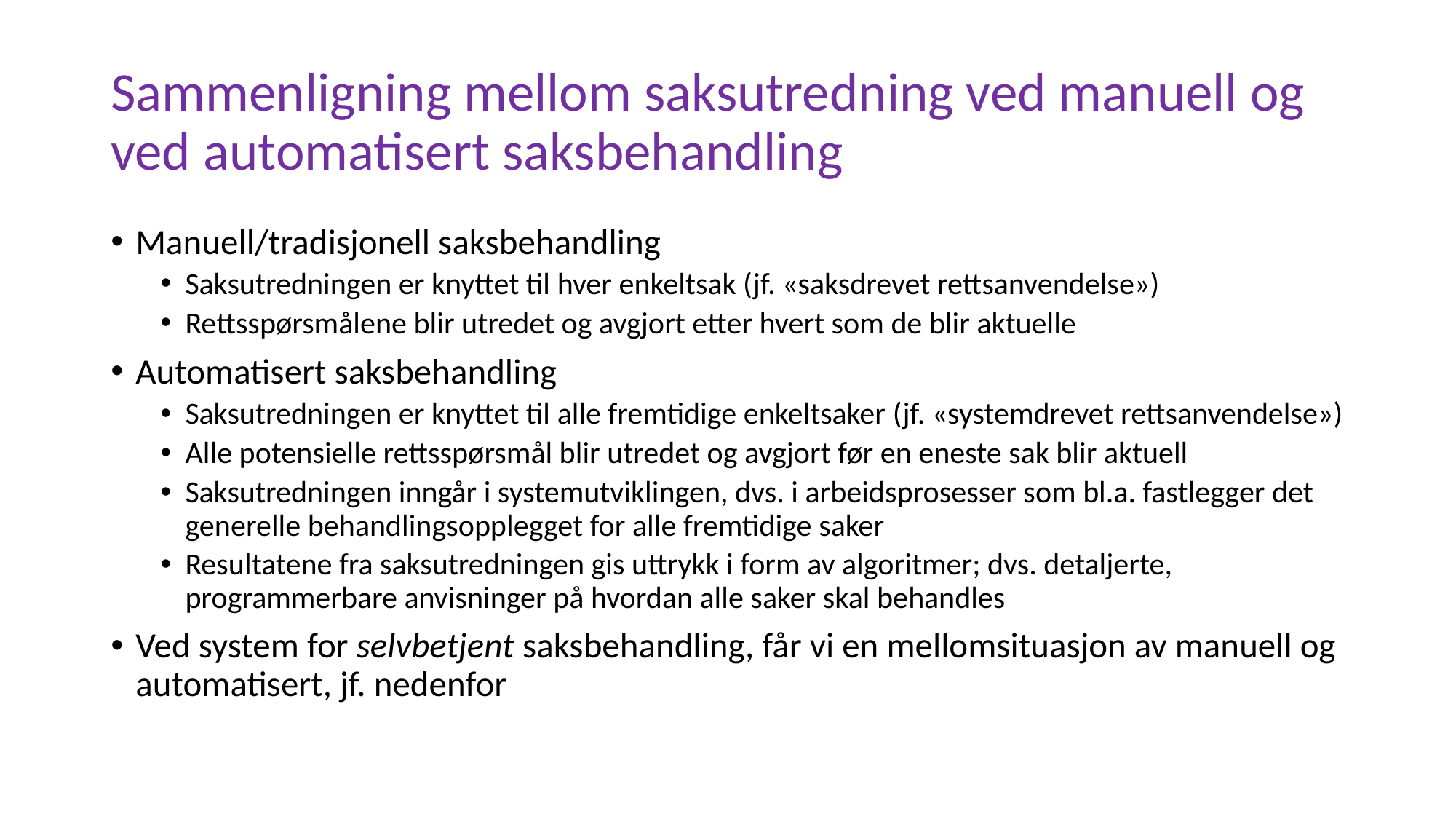

# Sammenligning mellom saksutredning ved manuell og ved automatisert saksbehandling
Manuell/tradisjonell saksbehandling
Saksutredningen er knyttet til hver enkeltsak (jf. «saksdrevet rettsanvendelse»)
Rettsspørsmålene blir utredet og avgjort etter hvert som de blir aktuelle
Automatisert saksbehandling
Saksutredningen er knyttet til alle fremtidige enkeltsaker (jf. «systemdrevet rettsanvendelse»)
Alle potensielle rettsspørsmål blir utredet og avgjort før en eneste sak blir aktuell
Saksutredningen inngår i systemutviklingen, dvs. i arbeidsprosesser som bl.a. fastlegger det generelle behandlingsopplegget for alle fremtidige saker
Resultatene fra saksutredningen gis uttrykk i form av algoritmer; dvs. detaljerte, programmerbare anvisninger på hvordan alle saker skal behandles
Ved system for selvbetjent saksbehandling, får vi en mellomsituasjon av manuell og automatisert, jf. nedenfor